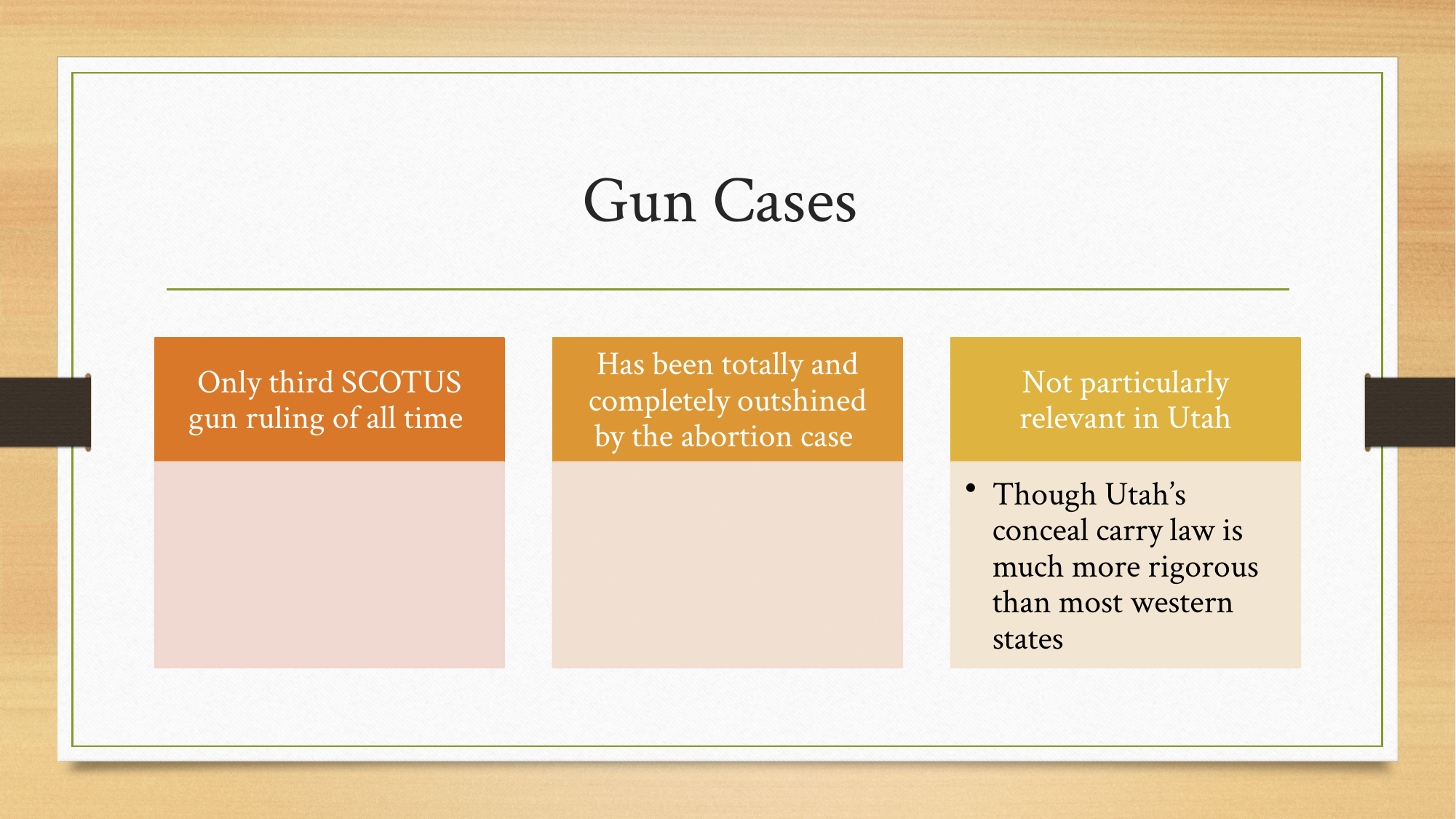

# Gun Cases
Only third SCOTUS gun ruling of all time
Has been totally and completely outshined by the abortion case
Not particularly relevant in Utah
Though Utah’s conceal carry law is much more rigorous than most western states